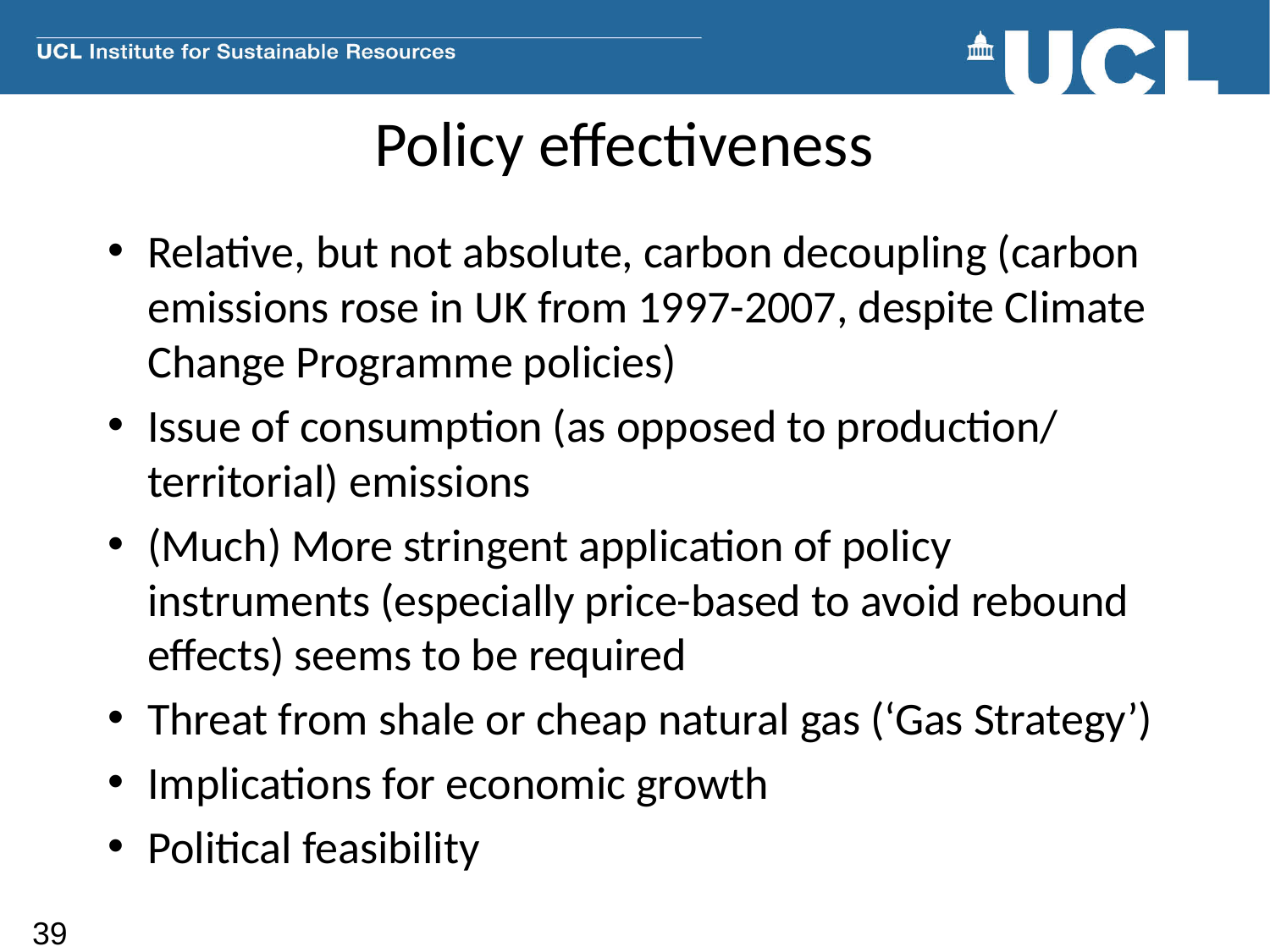

# Policy effectiveness
Relative, but not absolute, carbon decoupling (carbon emissions rose in UK from 1997-2007, despite Climate Change Programme policies)
Issue of consumption (as opposed to production/ territorial) emissions
(Much) More stringent application of policy instruments (especially price-based to avoid rebound effects) seems to be required
Threat from shale or cheap natural gas (‘Gas Strategy’)
Implications for economic growth
Political feasibility

39